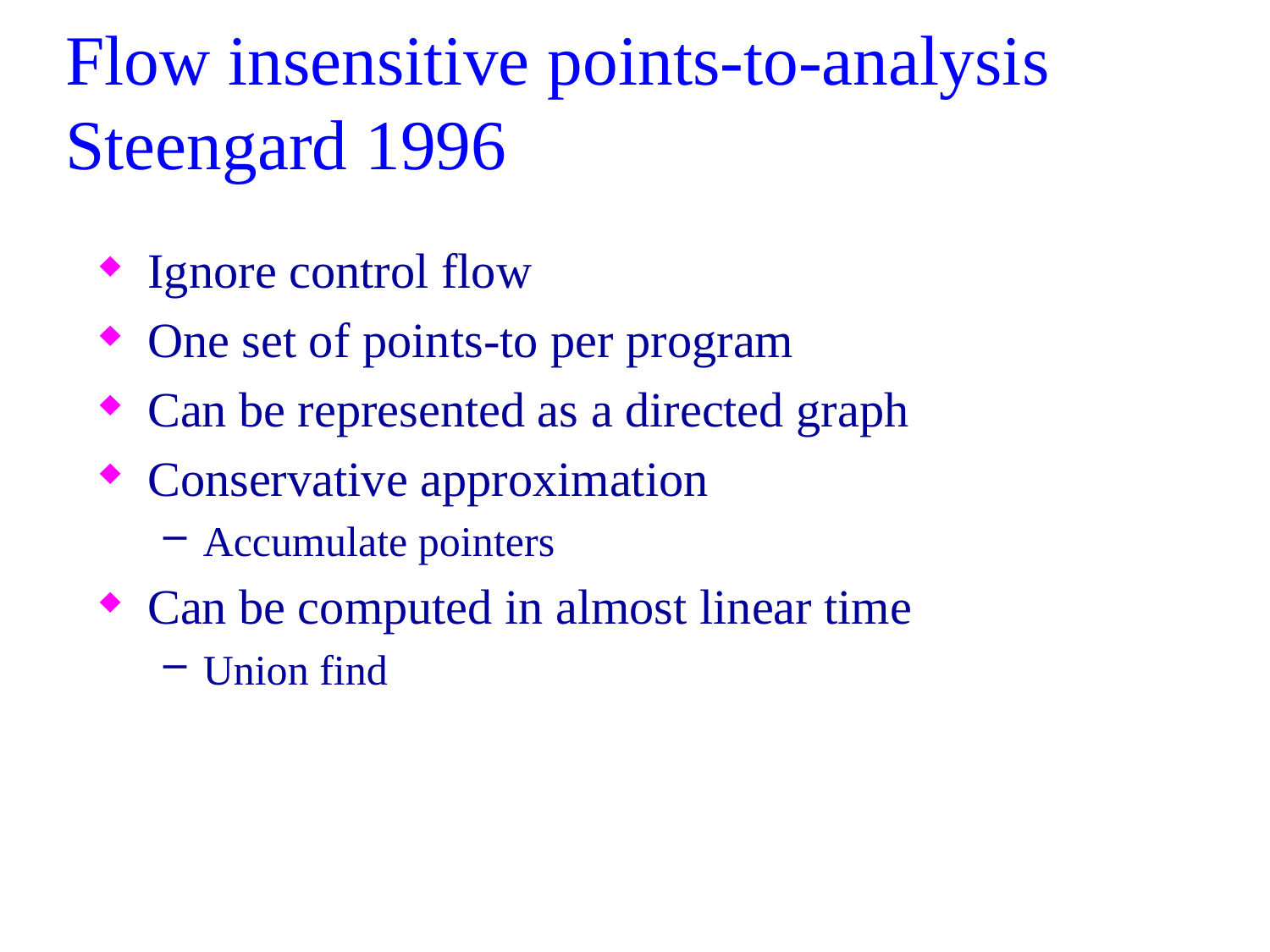

# Flow insensitive points-to-analysis Steengard 1996
Ignore control flow
One set of points-to per program
Can be represented as a directed graph
Conservative approximation
Accumulate pointers
Can be computed in almost linear time
Union find